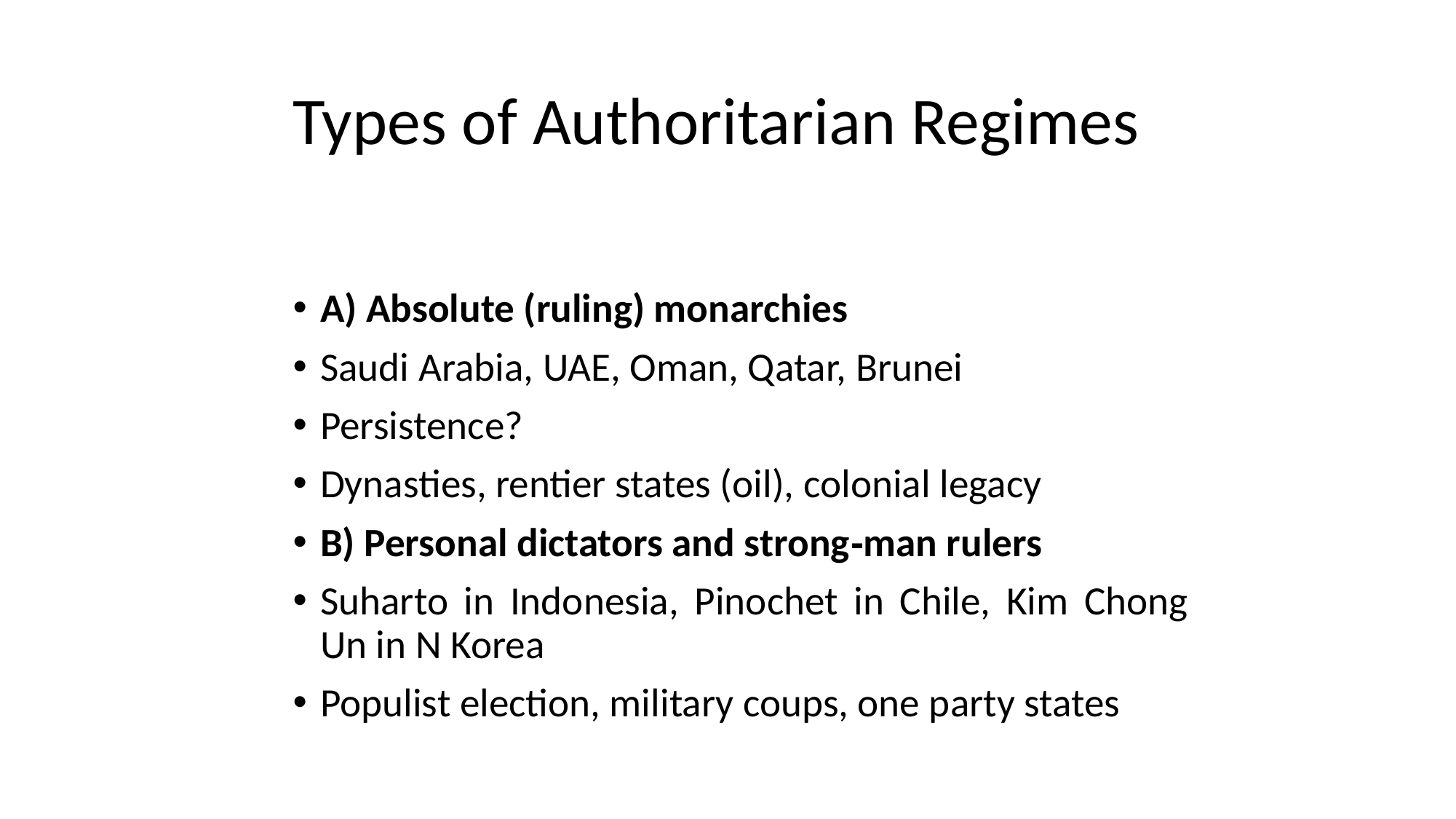

# Types of Authoritarian Regimes
A) Absolute (ruling) monarchies
Saudi Arabia, UAE, Oman, Qatar, Brunei
Persistence?
Dynasties, rentier states (oil), colonial legacy
B) Personal dictators and strong‐man rulers
Suharto in Indonesia, Pinochet in Chile, Kim Chong Un in N Korea
Populist election, military coups, one party states